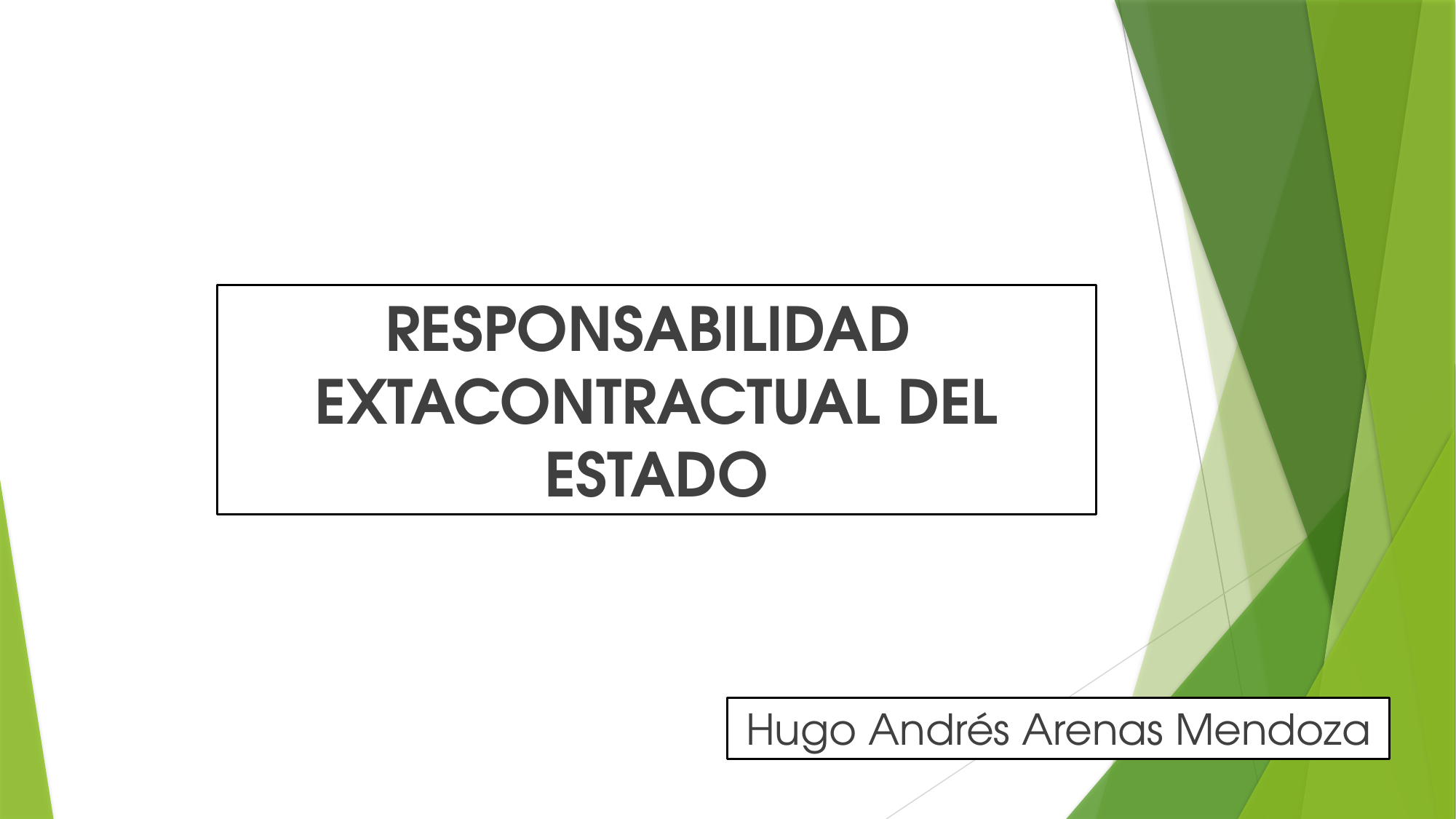

RESPONSABILIDAD
EXTACONTRACTUAL DEL ESTADO
Hugo Andrés Arenas Mendoza